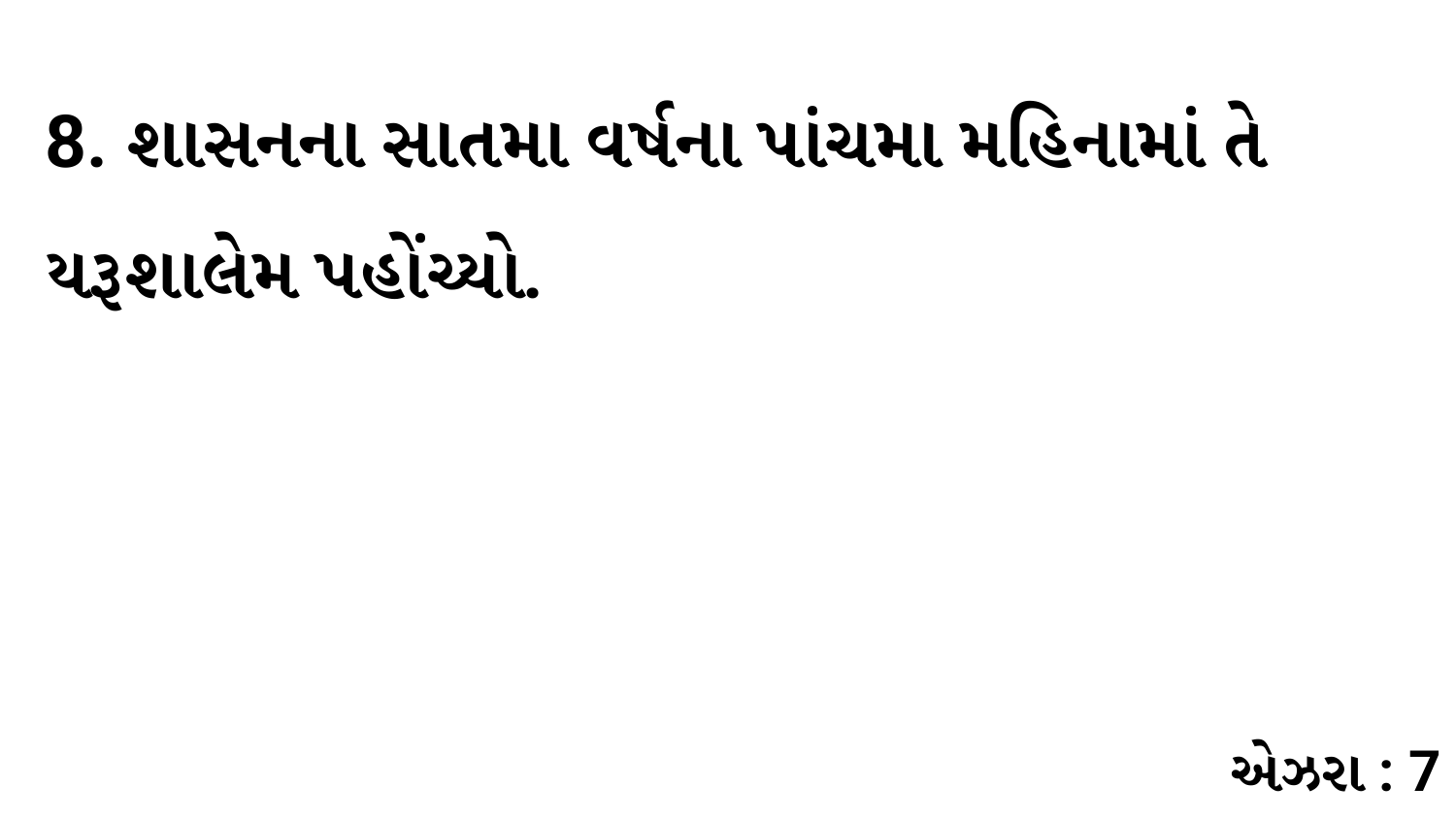

8. શાસનના સાતમા વર્ષના પાંચમા મહિનામાં તે યરૂશાલેમ પહોંચ્યો.
એઝરા : 7